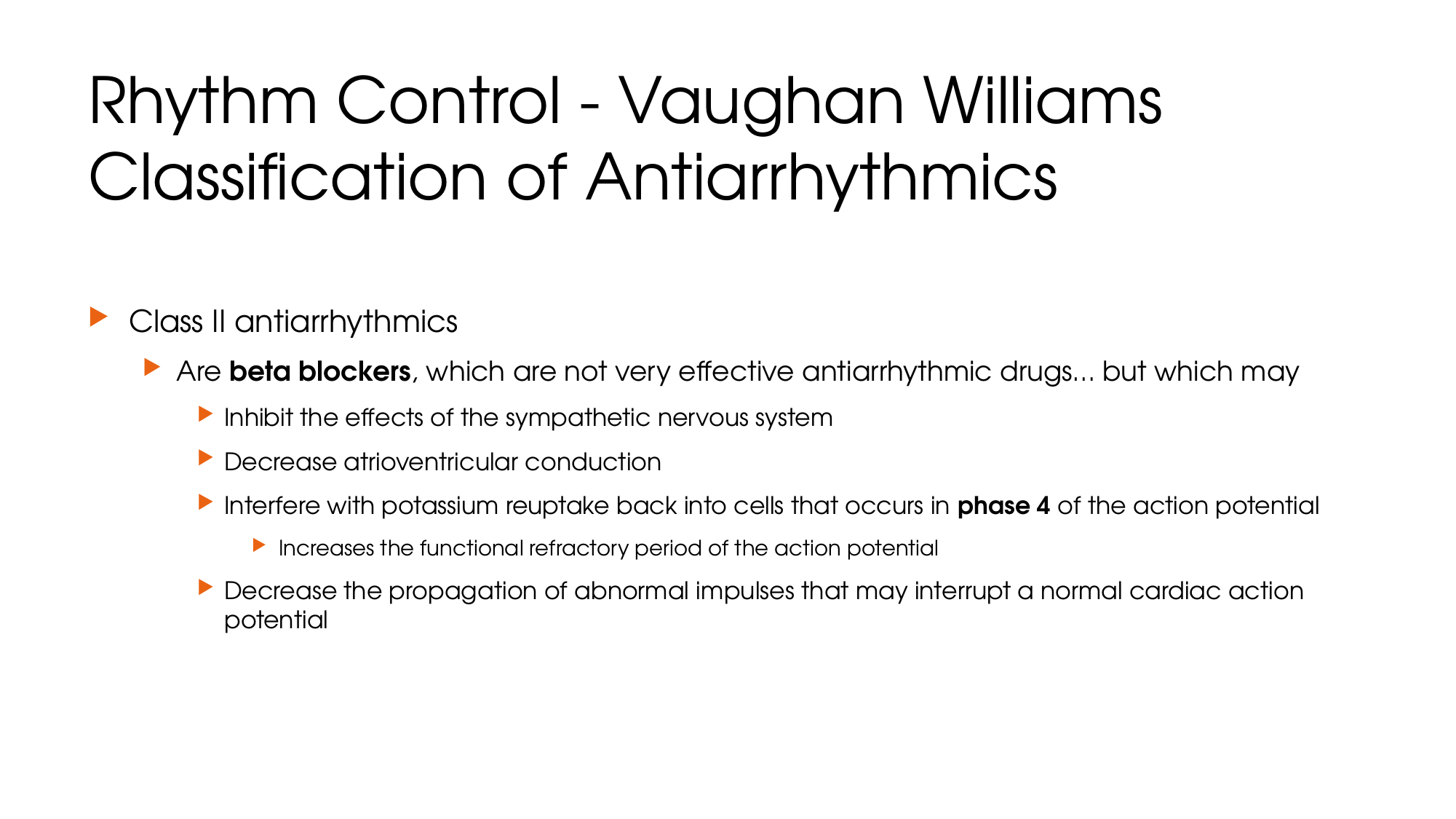

# Rhythm Control - Vaughan Williams Classification of Antiarrhythmics

Class II antiarrhythmics
Are beta blockers, which are not very effective antiarrhythmic drugs… but which may
Inhibit the effects of the sympathetic nervous system
Decrease atrioventricular conduction
Interfere with potassium reuptake back into cells that occurs in phase 4 of the action potential
Increases the functional refractory period of the action potential
Decrease the propagation of abnormal impulses that may interrupt a normal cardiac action potential